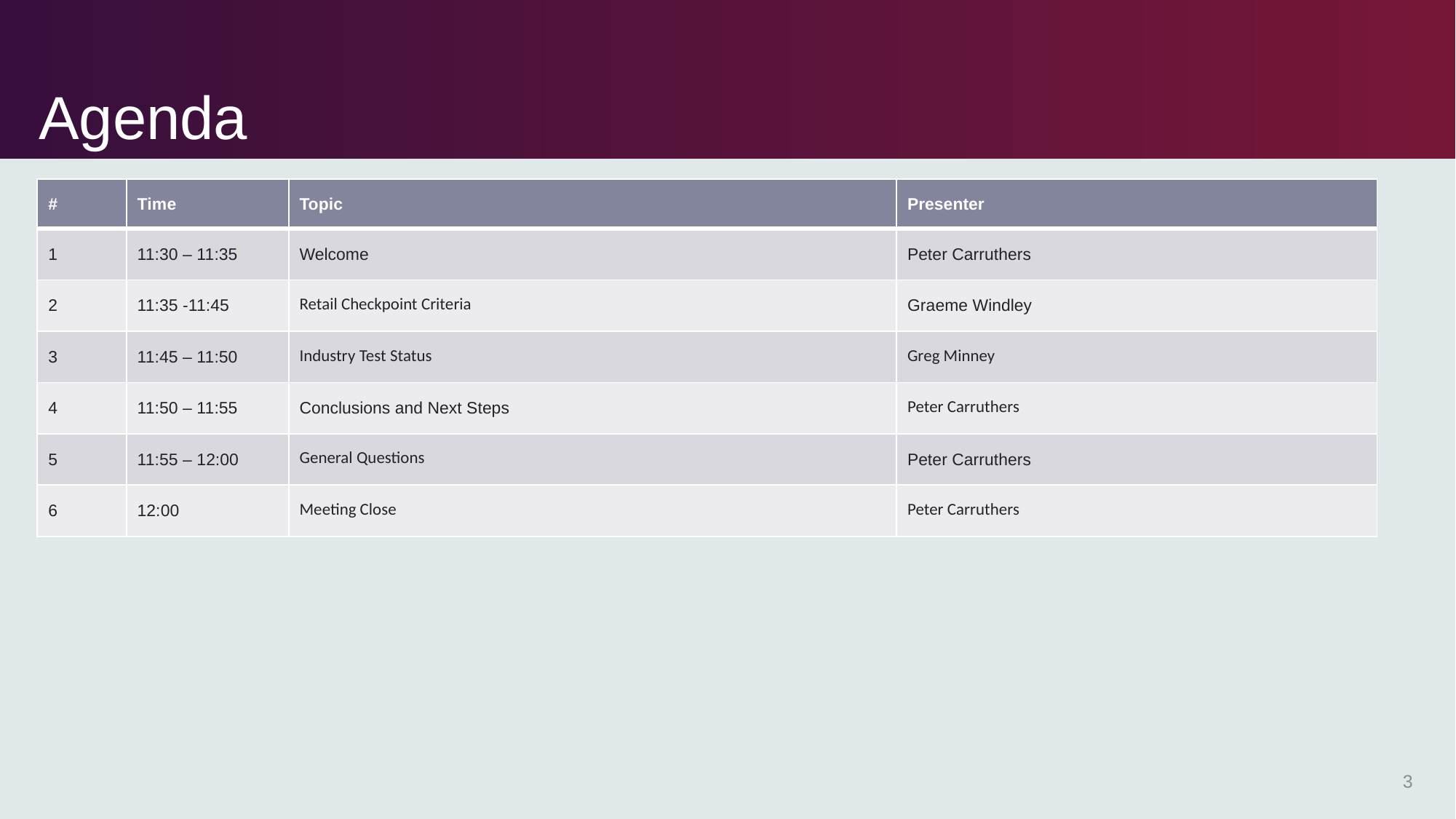

# Agenda
| # | Time | Topic | Presenter |
| --- | --- | --- | --- |
| 1​ | 11:30 – 11:35​ | Welcome​ | Peter Carruthers​ |
| 2​ | 11:35 -11:45 | Retail Checkpoint Criteria | Graeme Windley |
| 3​ | 11:45 – 11:50 | Industry Test Status | Greg Minney |
| 4 | 11:50 – 11:55 | Conclusions and Next Steps | Peter Carruthers |
| 5​ | 11:55 – 12:00 | General Questions | Peter Carruthers​ |
| 6 | 12:00 | Meeting Close | Peter Carruthers |
3